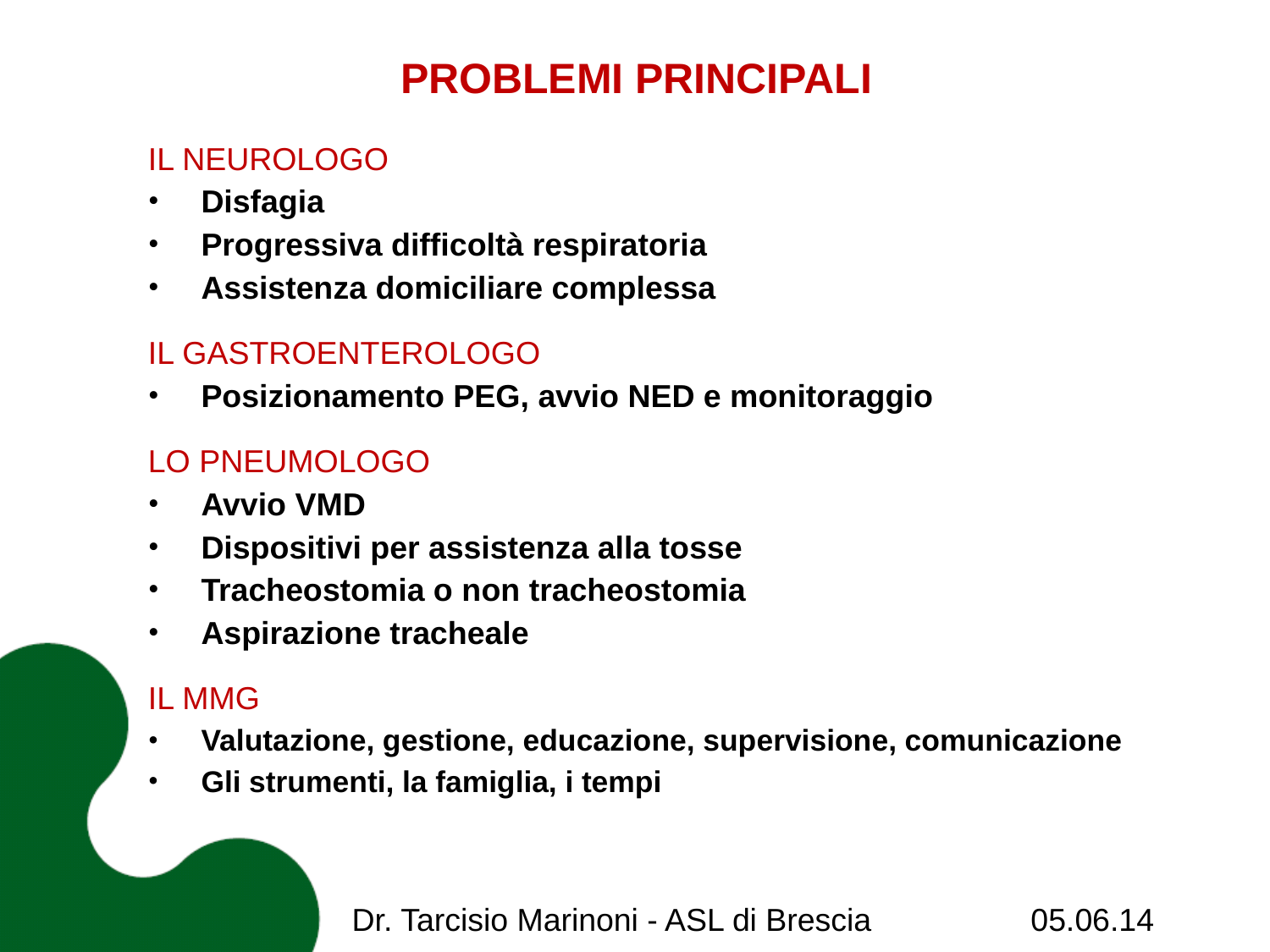

# PROBLEMI PRINCIPALI
IL NEUROLOGO
Disfagia
Progressiva difficoltà respiratoria
Assistenza domiciliare complessa

IL GASTROENTEROLOGO
Posizionamento PEG, avvio NED e monitoraggio

LO PNEUMOLOGO
Avvio VMD
Dispositivi per assistenza alla tosse
Tracheostomia o non tracheostomia
Aspirazione tracheale

IL MMG
Valutazione, gestione, educazione, supervisione, comunicazione
Gli strumenti, la famiglia, i tempi

Dr. Tarcisio Marinoni - ASL di Brescia                  05.06.14